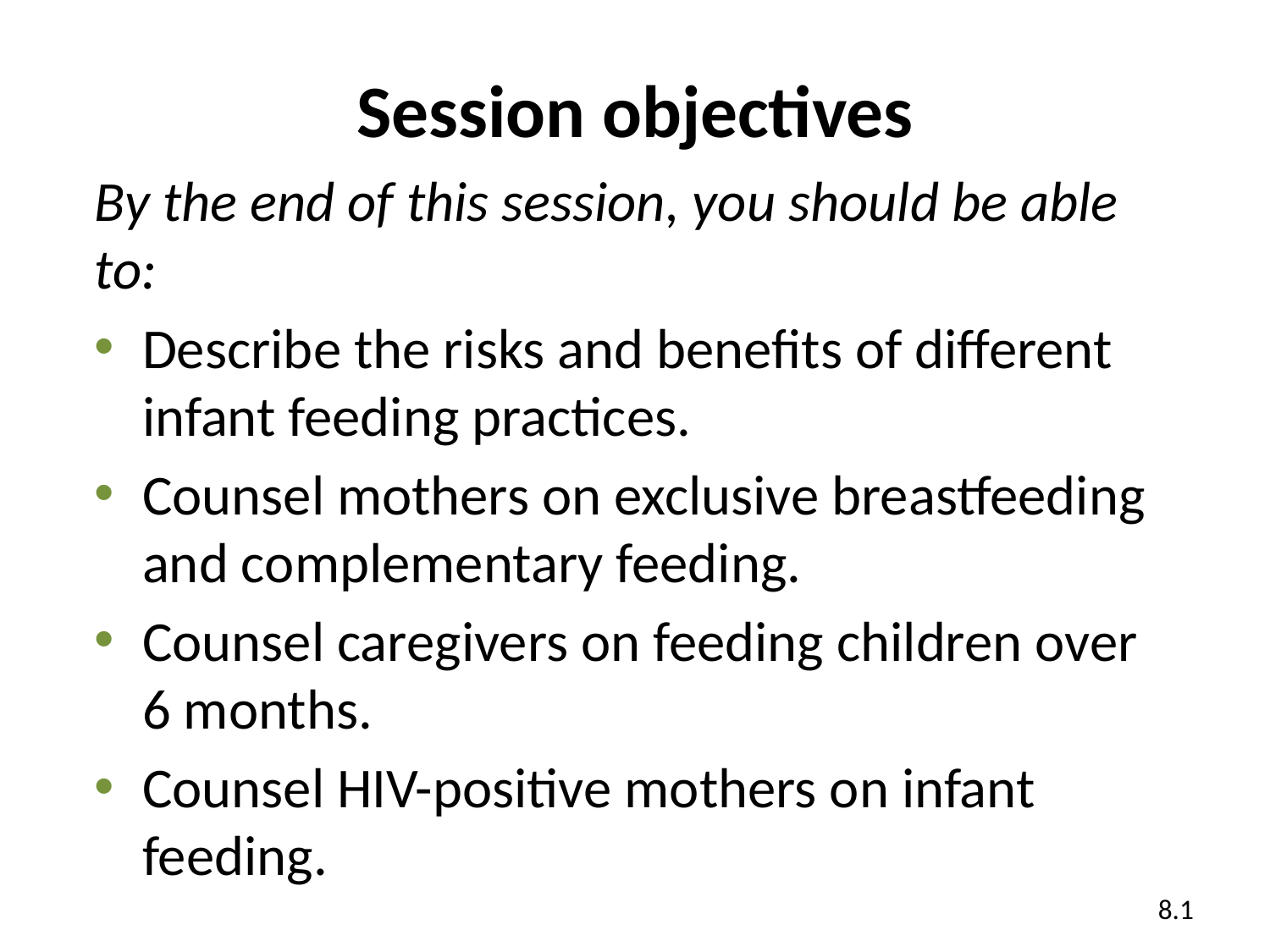

# Session objectives
By the end of this session, you should be able to:
Describe the risks and benefits of different infant feeding practices.
Counsel mothers on exclusive breastfeeding and complementary feeding.
Counsel caregivers on feeding children over 6 months.
Counsel HIV-positive mothers on infant feeding.

8.1